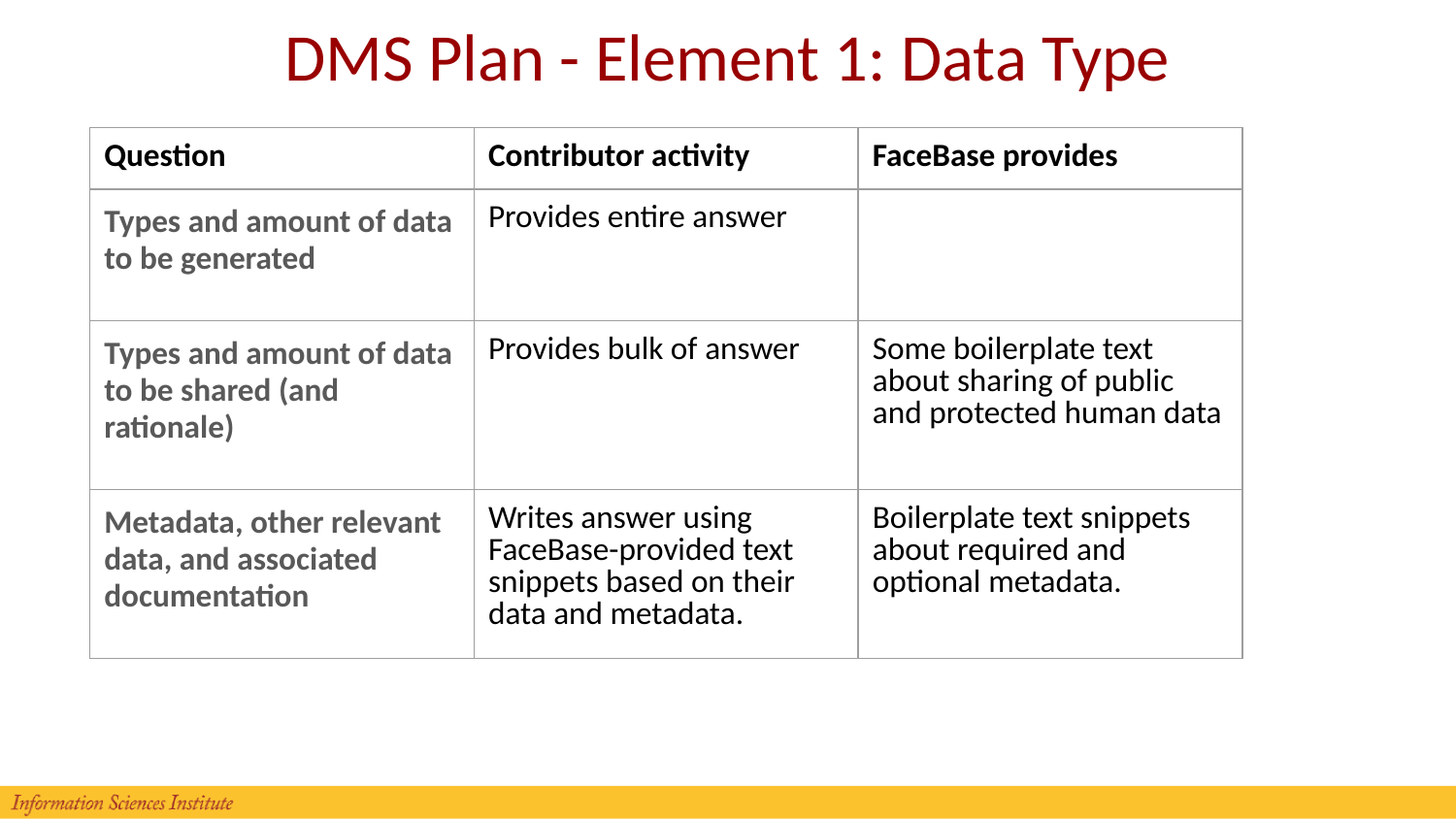

# DMS Plan - Element 1: Data Type

| Question | Contributor activity | FaceBase provides |
| --- | --- | --- |
| Types and amount of data to be generated | Provides entire answer |  |
| Types and amount of data to be shared (and rationale) | Provides bulk of answer | Some boilerplate text about sharing of public and protected human data |
| Metadata, other relevant data, and associated documentation | Writes answer using FaceBase-provided text snippets based on their data and metadata. | Boilerplate text snippets about required and optional metadata. |